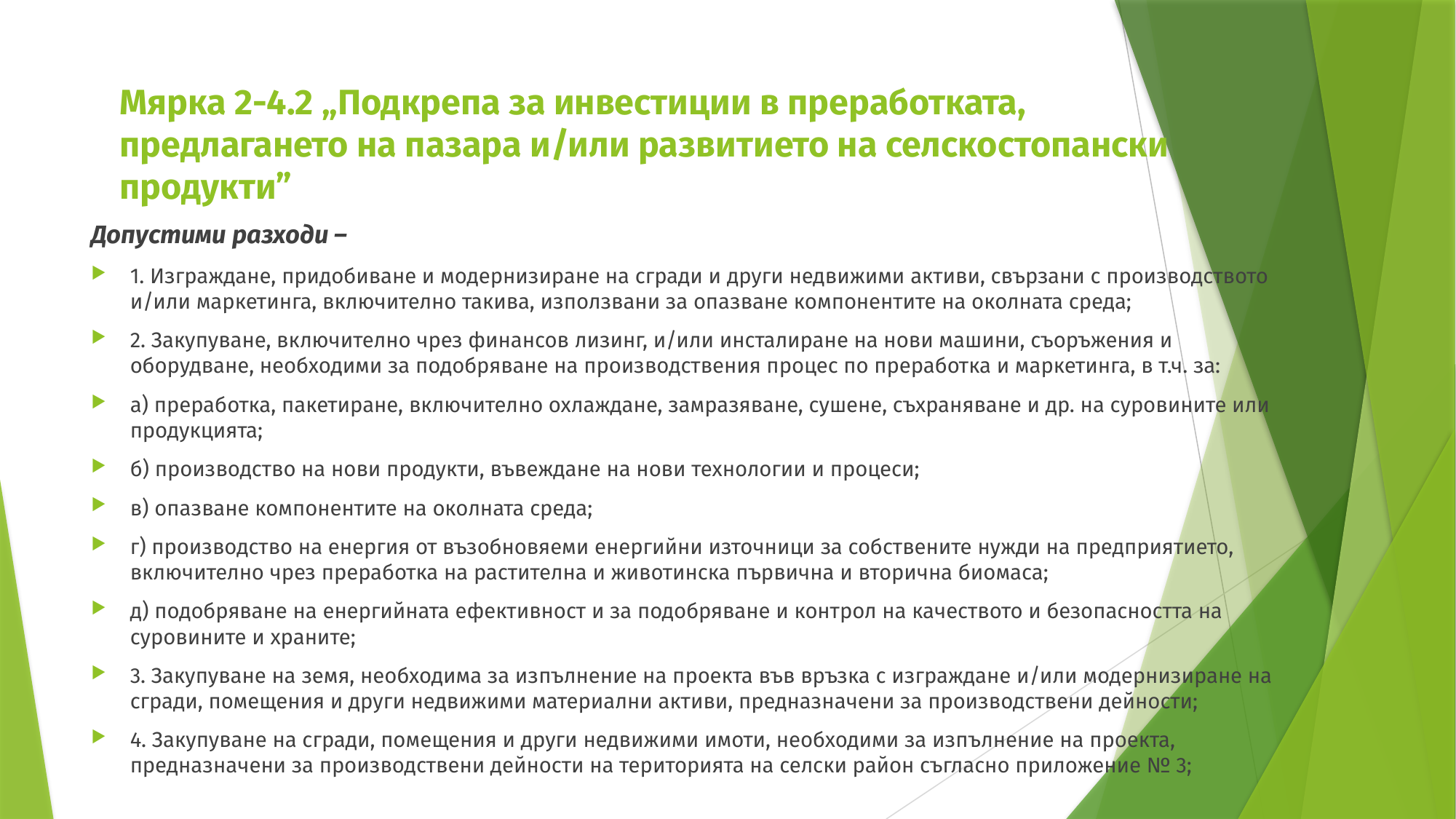

# Мярка 2-4.2 „Подкрепа за инвестиции в преработката, предлагането на пазара и/или развитието на селскостопански продукти”
Допустими разходи –
1. Изграждане, придобиване и модернизиране на сгради и други недвижими активи, свързани с производството и/или маркетинга, включително такива, използвани за опазване компонентите на околната среда;
2. Закупуване, включително чрез финансов лизинг, и/или инсталиране на нови машини, съоръжения и оборудване, необходими за подобряване на производствения процес по преработка и маркетинга, в т.ч. за:
а) преработка, пакетиране, включително охлаждане, замразяване, сушене, съхраняване и др. на суровините или продукцията;
б) производство на нови продукти, въвеждане на нови технологии и процеси;
в) опазване компонентите на околната среда;
г) производство на енергия от възобновяеми енергийни източници за собствените нужди на предприятието, включително чрез преработка на растителна и животинска първична и вторична биомаса;
д) подобряване на енергийната ефективност и за подобряване и контрол на качеството и безопасността на суровините и храните;
3. Закупуване на земя, необходима за изпълнение на проекта във връзка с изграждане и/или модернизиране на сгради, помещения и други недвижими материални активи, предназначени за производствени дейности;
4. Закупуване на сгради, помещения и други недвижими имоти, необходими за изпълнение на проекта, предназначени за производствени дейности на територията на селски район съгласно приложение № 3;